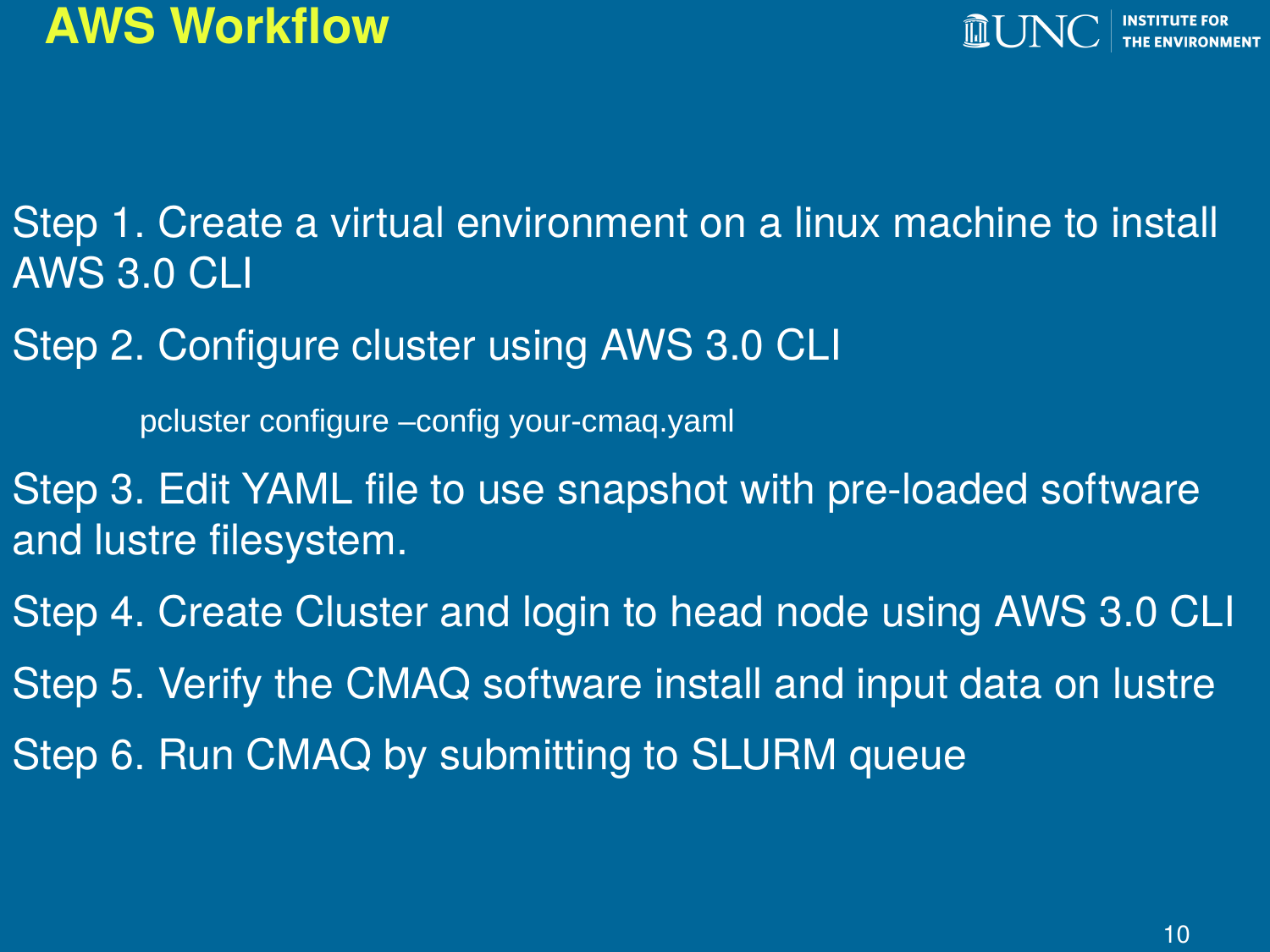

# AWS Workflow
Step 1. Create a virtual environment on a linux machine to install AWS 3.0 CLI
Step 2. Configure cluster using AWS 3.0 CLI
	pcluster configure –config your-cmaq.yaml
Step 3. Edit YAML file to use snapshot with pre-loaded software and lustre filesystem.
Step 4. Create Cluster and login to head node using AWS 3.0 CLI
Step 5. Verify the CMAQ software install and input data on lustre
Step 6. Run CMAQ by submitting to SLURM queue